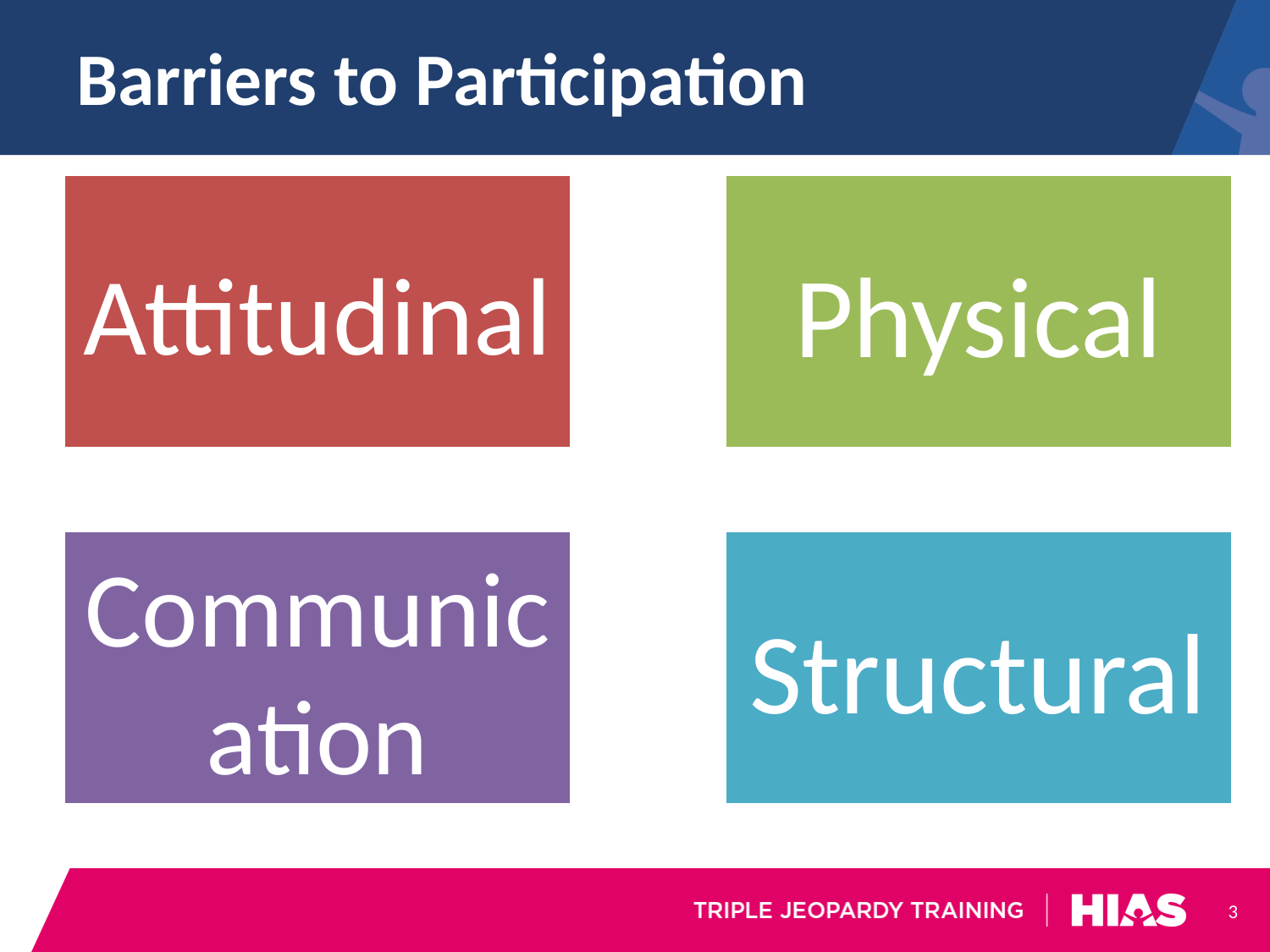

# Barriers to Participation
Attitudinal
Physical
Communication
Structural